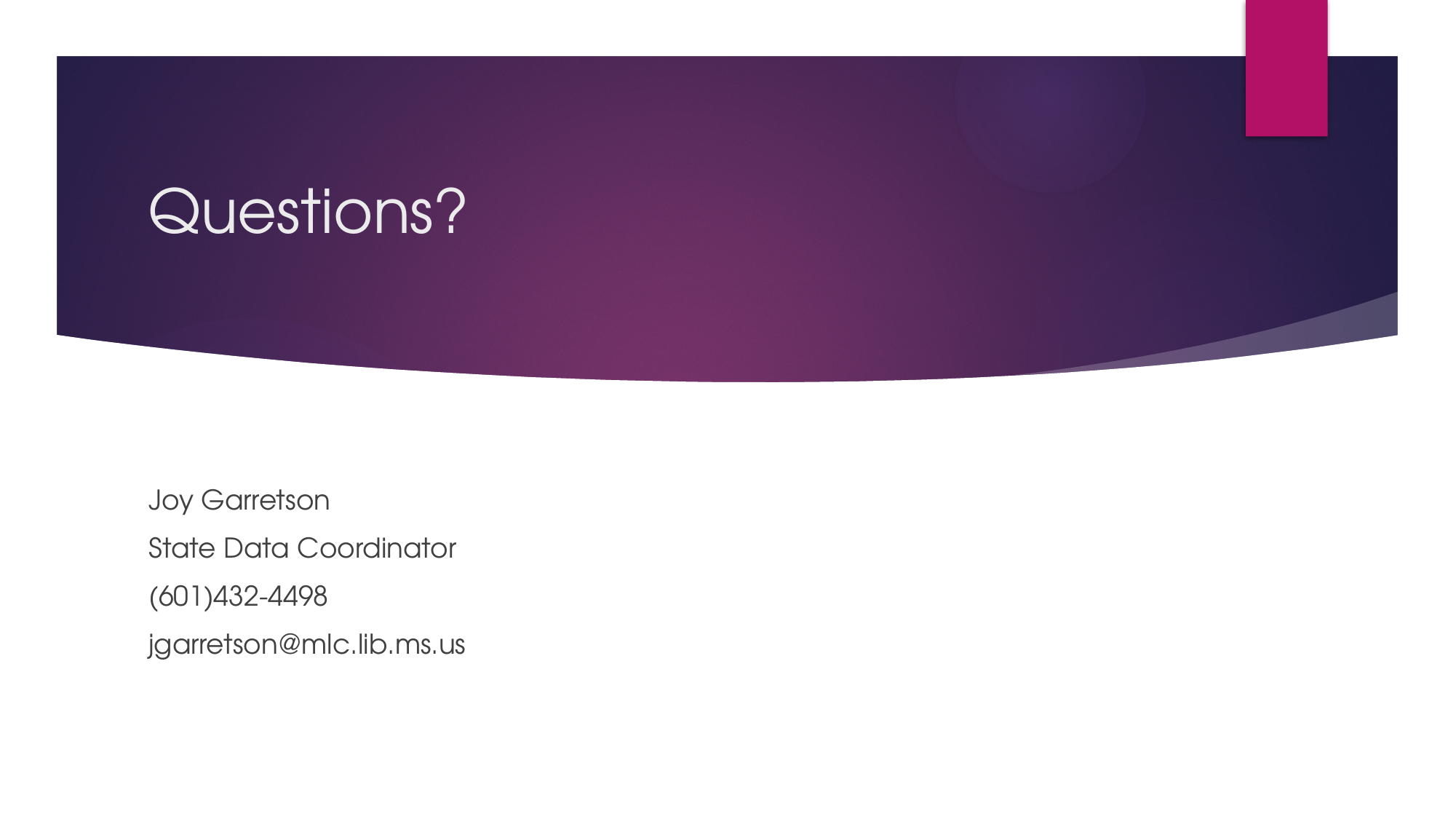

# Questions?
Joy Garretson
State Data Coordinator
(601)432-4498
jgarretson@mlc.lib.ms.us